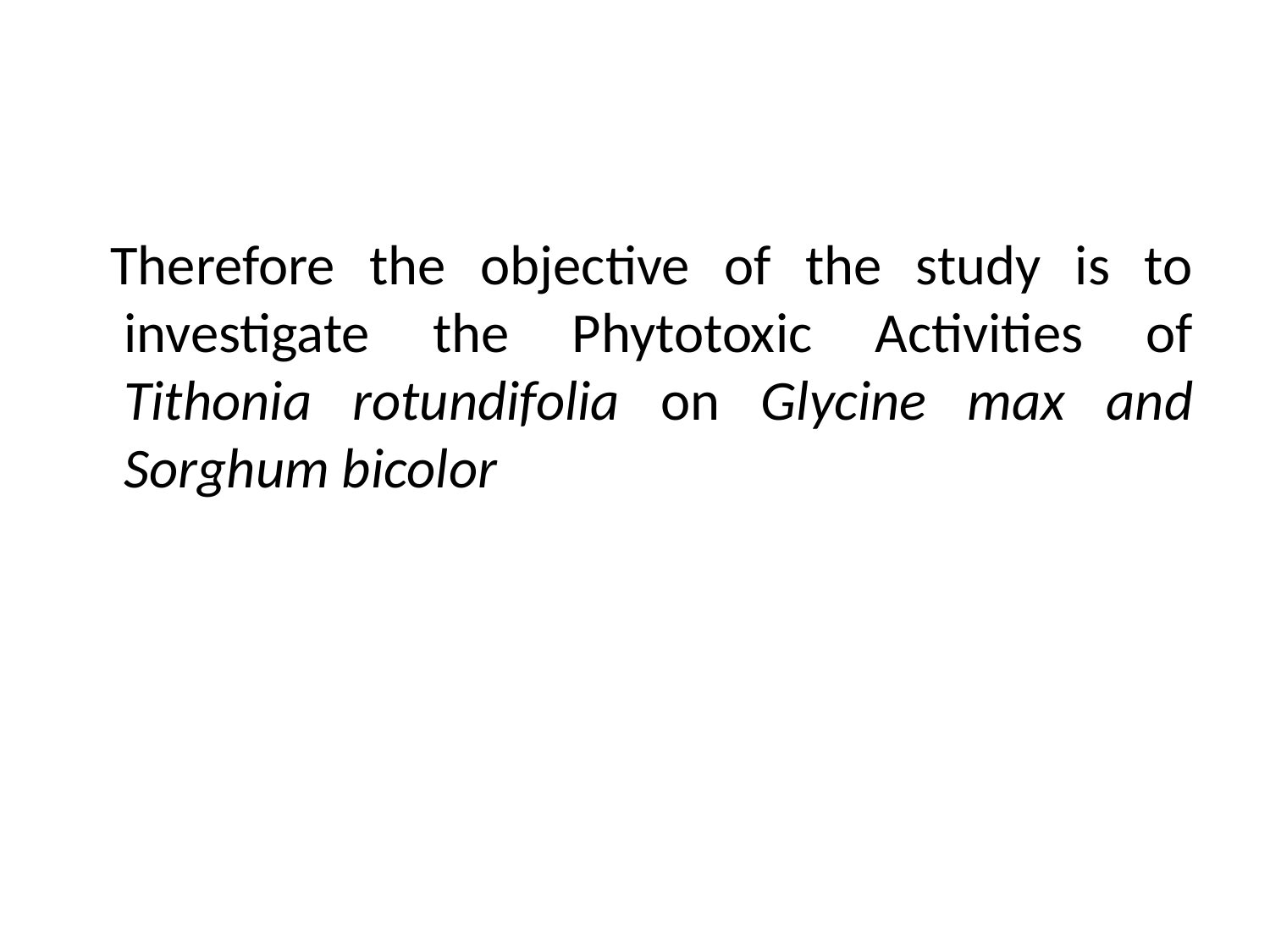

#
 Therefore the objective of the study is to investigate the Phytotoxic Activities of Tithonia rotundifolia on Glycine max and Sorghum bicolor